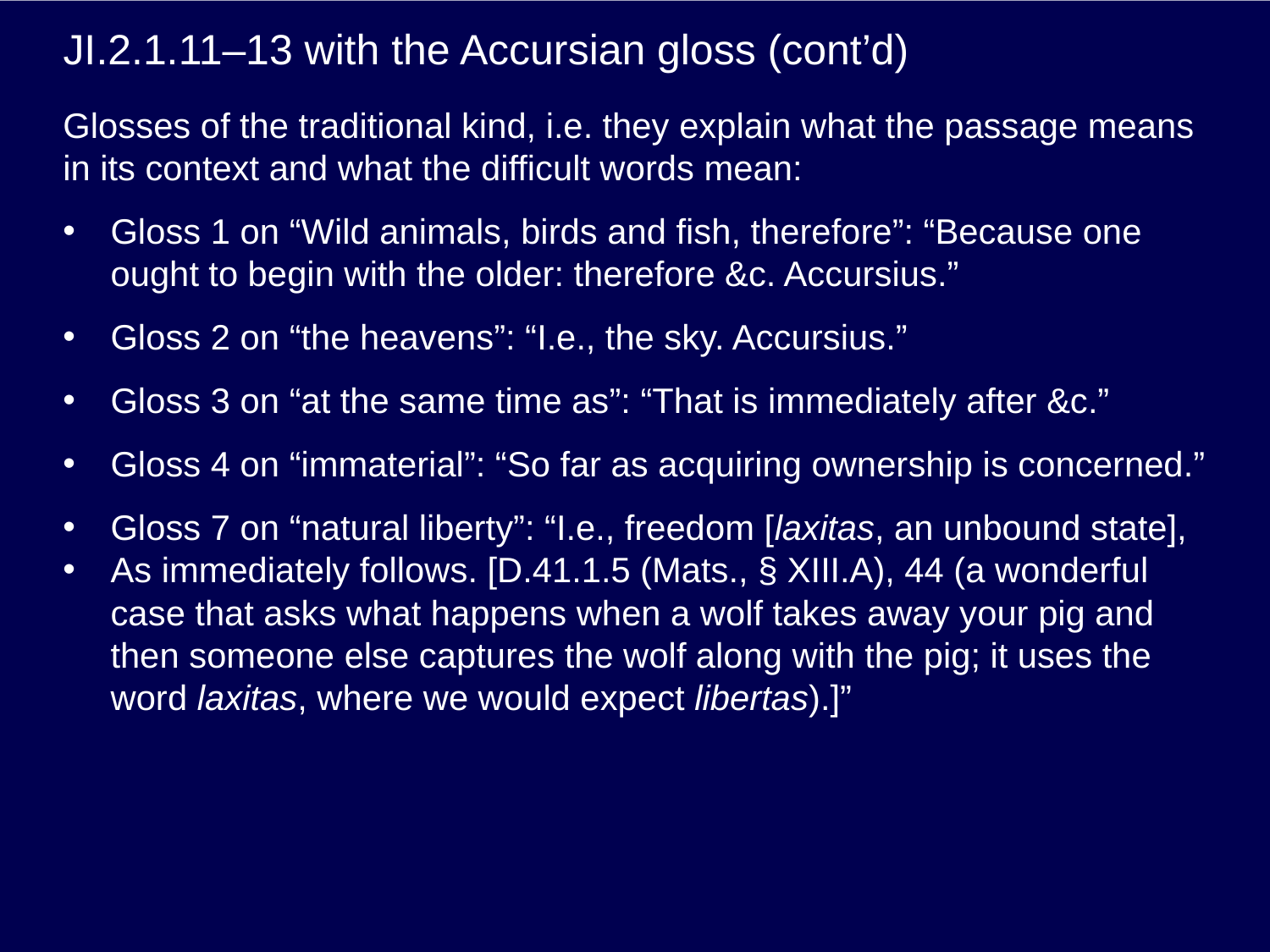

# JI.2.1.11–13 with the Accursian gloss (cont’d)
Glosses of the traditional kind, i.e. they explain what the passage means in its context and what the difficult words mean:

Gloss 1 on “Wild animals, birds and fish, therefore”: “Because one ought to begin with the older: therefore &c. Accursius.”

Gloss 2 on “the heavens”: “I.e., the sky. Accursius.”

Gloss 3 on “at the same time as”: “That is immediately after &c.”

Gloss 4 on “immaterial”: “So far as acquiring ownership is concerned.”

Gloss 7 on “natural liberty”: “I.e., freedom [laxitas, an unbound state],
As immediately follows. [D.41.1.5 (Mats., § XIII.A), 44 (a wonderful case that asks what happens when a wolf takes away your pig and then someone else captures the wolf along with the pig; it uses the word laxitas, where we would expect libertas).]”